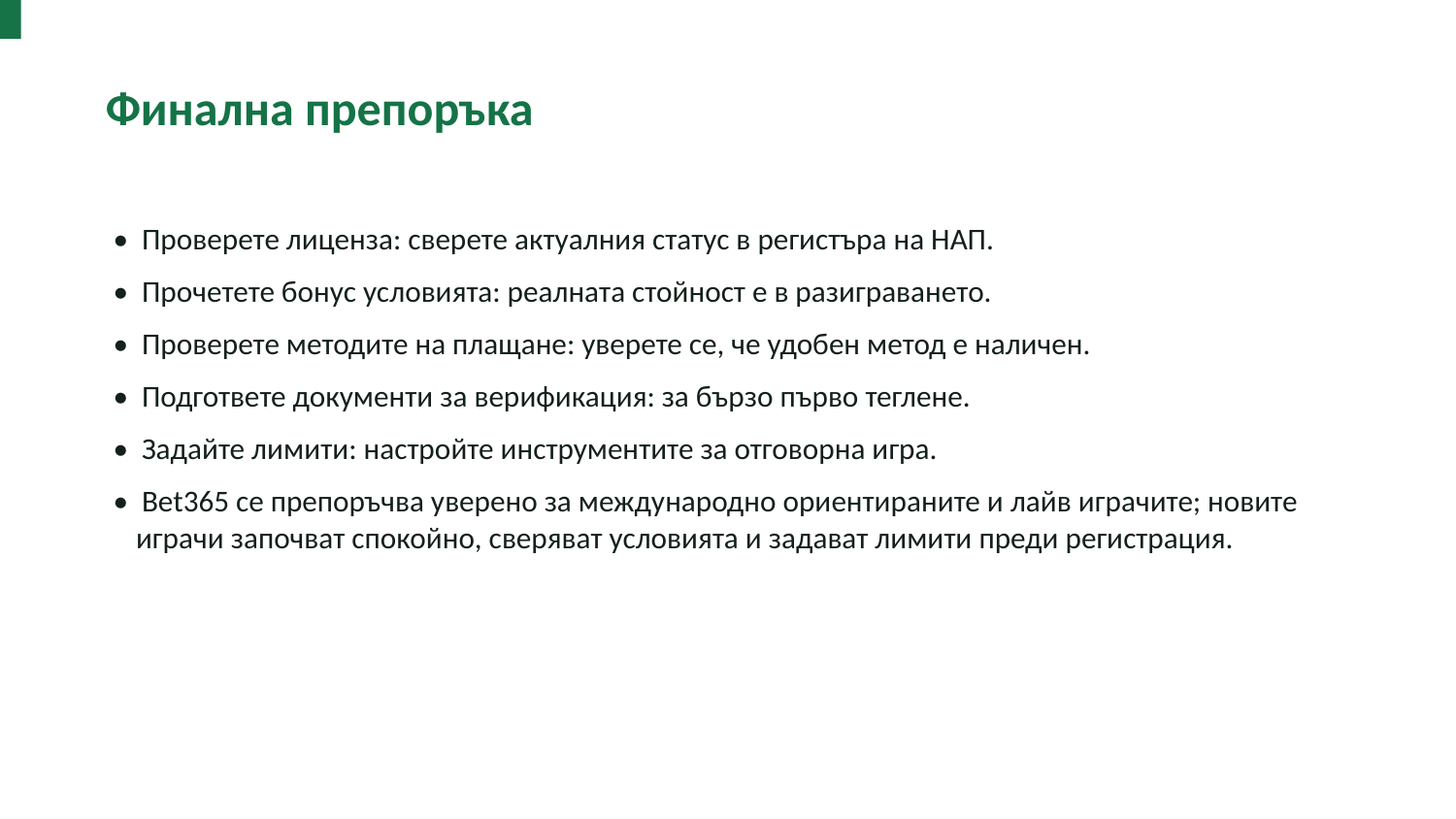

Финална препоръка
•  Проверете лиценза: сверете актуалния статус в регистъра на НАП.
•  Прочетете бонус условията: реалната стойност е в разиграването.
•  Проверете методите на плащане: уверете се, че удобен метод е наличен.
•  Подгответе документи за верификация: за бързо първо теглене.
•  Задайте лимити: настройте инструментите за отговорна игра.
•  Bet365 се препоръчва уверено за международно ориентираните и лайв играчите; новите играчи започват спокойно, сверяват условията и задават лимити преди регистрация.